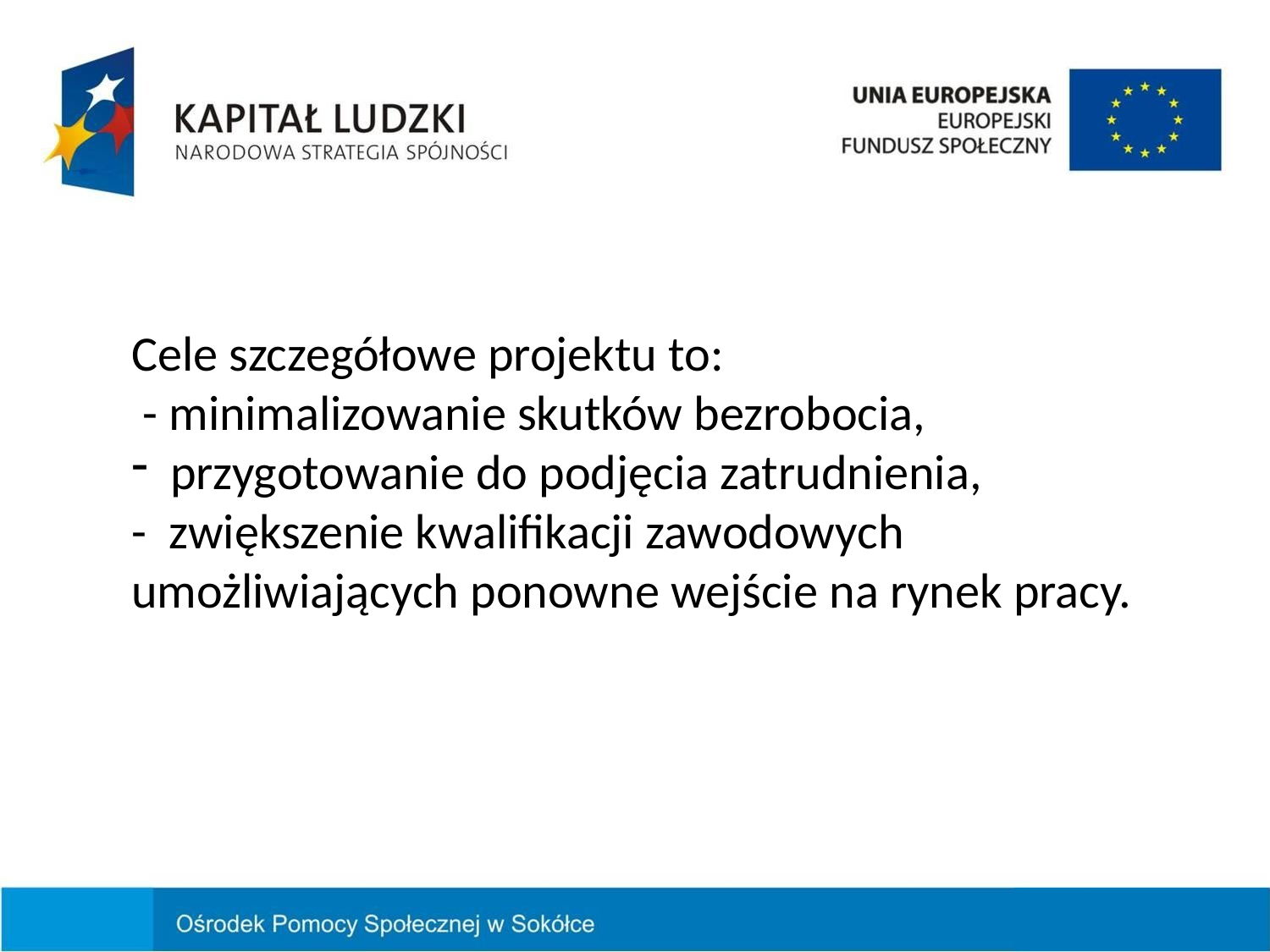

Cele szczegółowe projektu to:
 - minimalizowanie skutków bezrobocia,
  przygotowanie do podjęcia zatrudnienia,
-  zwiększenie kwalifikacji zawodowych umożliwiających ponowne wejście na rynek pracy.